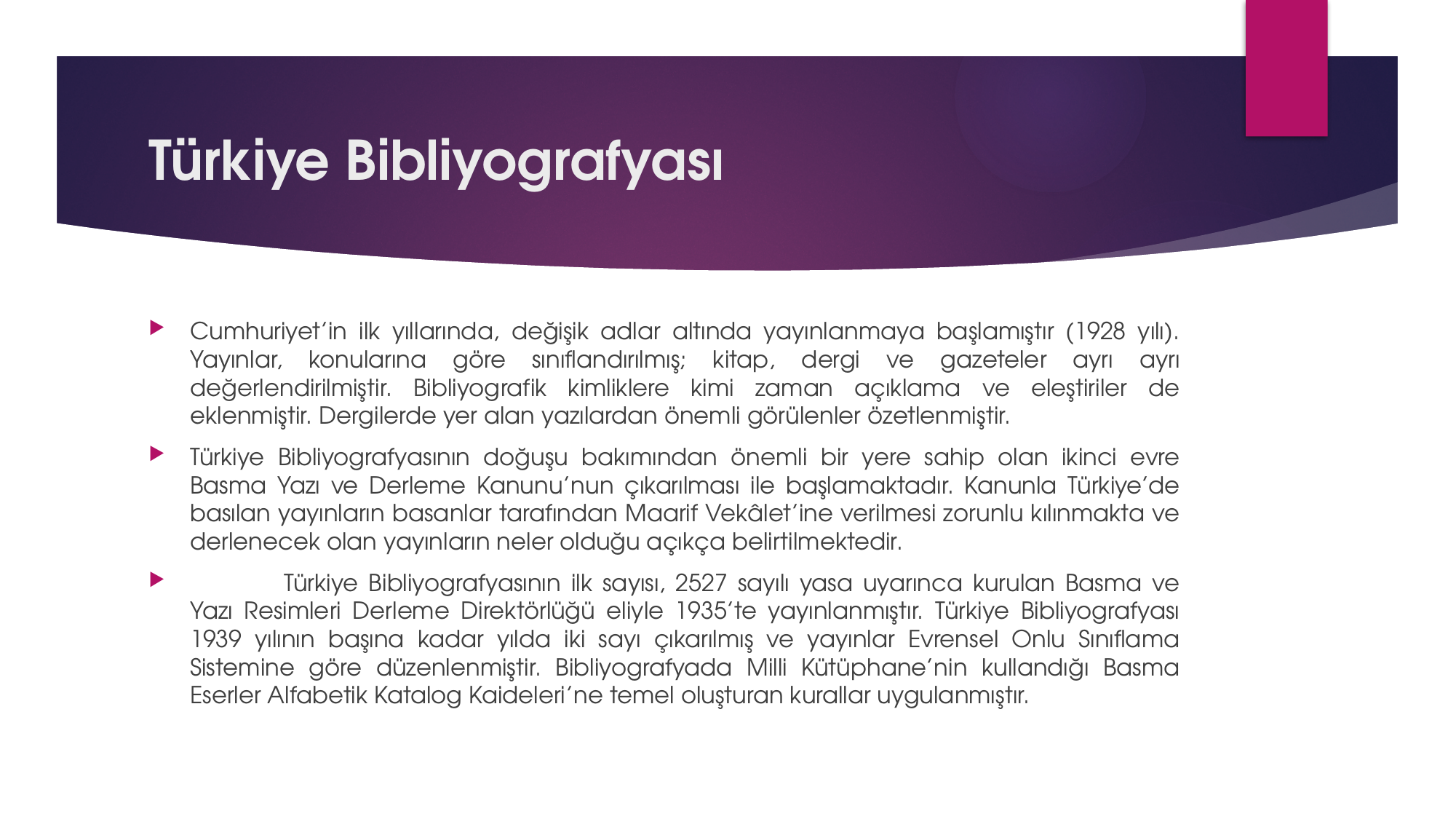

# Türkiye Bibliyografyası
Cumhuriyet’in ilk yıllarında, değişik adlar altında yayınlanmaya başlamıştır (1928 yılı). Yayınlar, konularına göre sınıflandırılmış; kitap, dergi ve gazeteler ayrı ayrı değerlendirilmiştir. Bibliyografik kimliklere kimi zaman açıklama ve eleştiriler de eklenmiştir. Dergilerde yer alan yazılardan önemli görülenler özetlenmiştir.
Türkiye Bibliyografyasının doğuşu bakımından önemli bir yere sahip olan ikinci evre Basma Yazı ve Derleme Kanunu’nun çıkarılması ile başlamaktadır. Kanunla Türkiye’de basılan yayınların basanlar tarafından Maarif Vekâlet’ine verilmesi zorunlu kılınmakta ve derlenecek olan yayınların neler olduğu açıkça belirtilmektedir.
	Türkiye Bibliyografyasının ilk sayısı, 2527 sayılı yasa uyarınca kurulan Basma ve Yazı Resimleri Derleme Direktörlüğü eliyle 1935’te yayınlanmıştır. Türkiye Bibliyografyası 1939 yılının başına kadar yılda iki sayı çıkarılmış ve yayınlar Evrensel Onlu Sınıflama Sistemine göre düzenlenmiştir. Bibliyografyada Milli Kütüphane’nin kullandığı Basma Eserler Alfabetik Katalog Kaideleri’ne temel oluşturan kurallar uygulanmıştır.